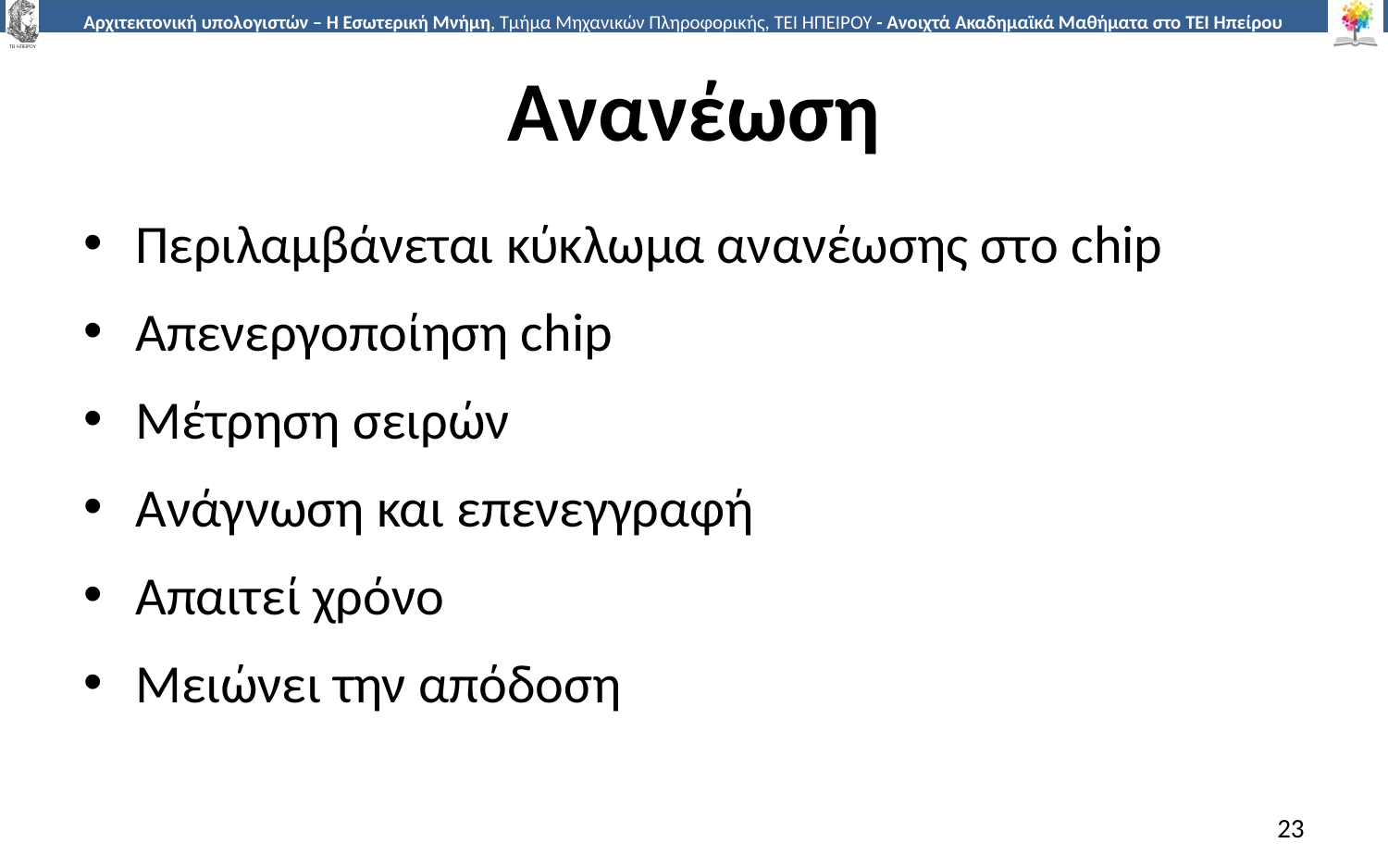

# Ανανέωση
Περιλαμβάνεται κύκλωμα ανανέωσης στο chip
Απενεργοποίηση chip
Μέτρηση σειρών
Ανάγνωση και επενεγγραφή
Απαιτεί χρόνο
Μειώνει την απόδοση
23